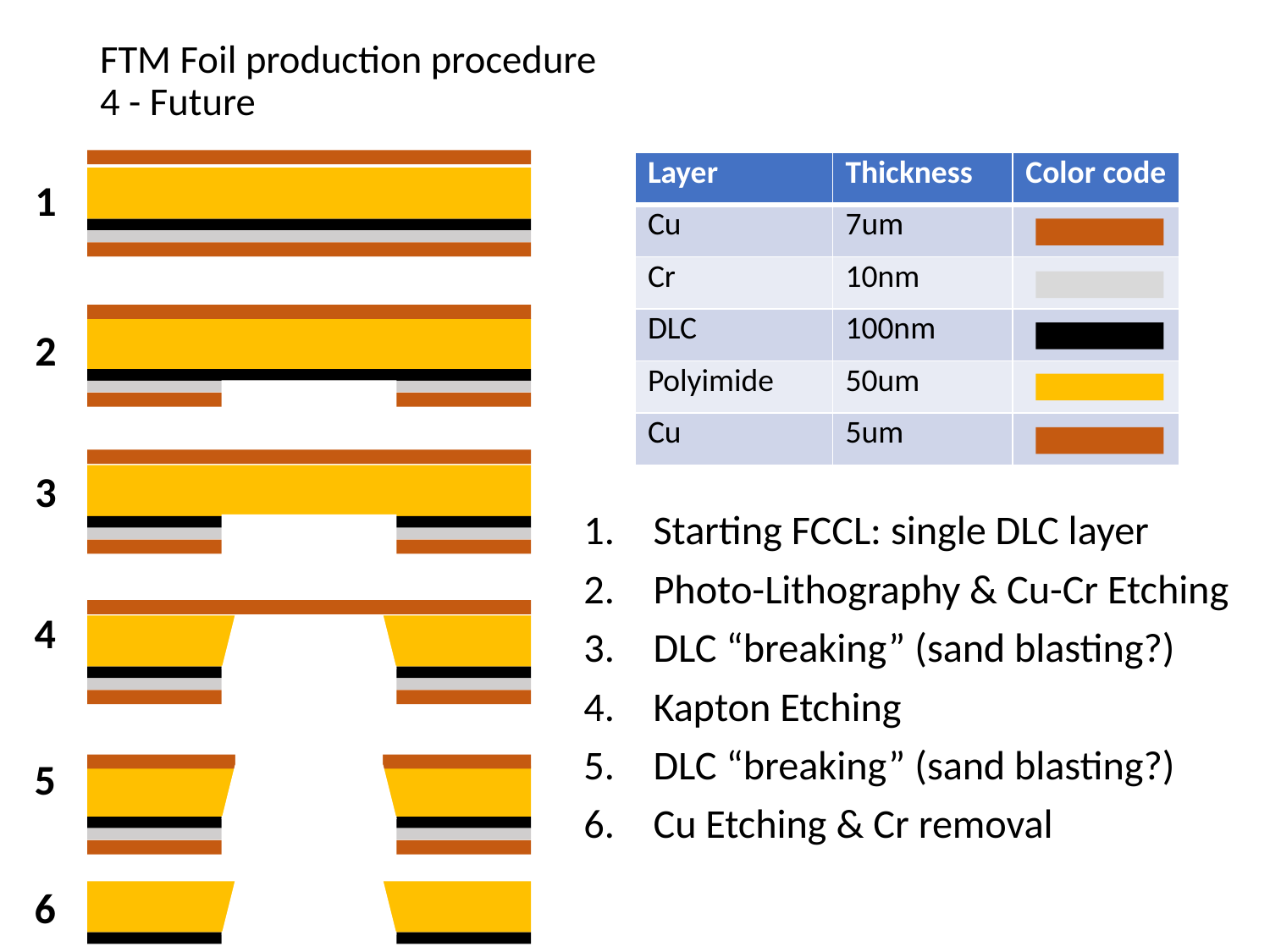

# FTM Foil production procedure 4 - Future

| Layer | Thickness | Color code |
| --- | --- | --- |
| Cu | 7um |  |
| Cr | 10nm |  |
| DLC | 100nm |  |
| Polyimide | 50um |  |
| Cu | 5um |  |
1

2

3
Starting FCCL: single DLC layer
Photo-Lithography & Cu-Cr Etching
DLC “breaking” (sand blasting?)
Kapton Etching
DLC “breaking” (sand blasting?)
Cu Etching & Cr removal

4
5

6